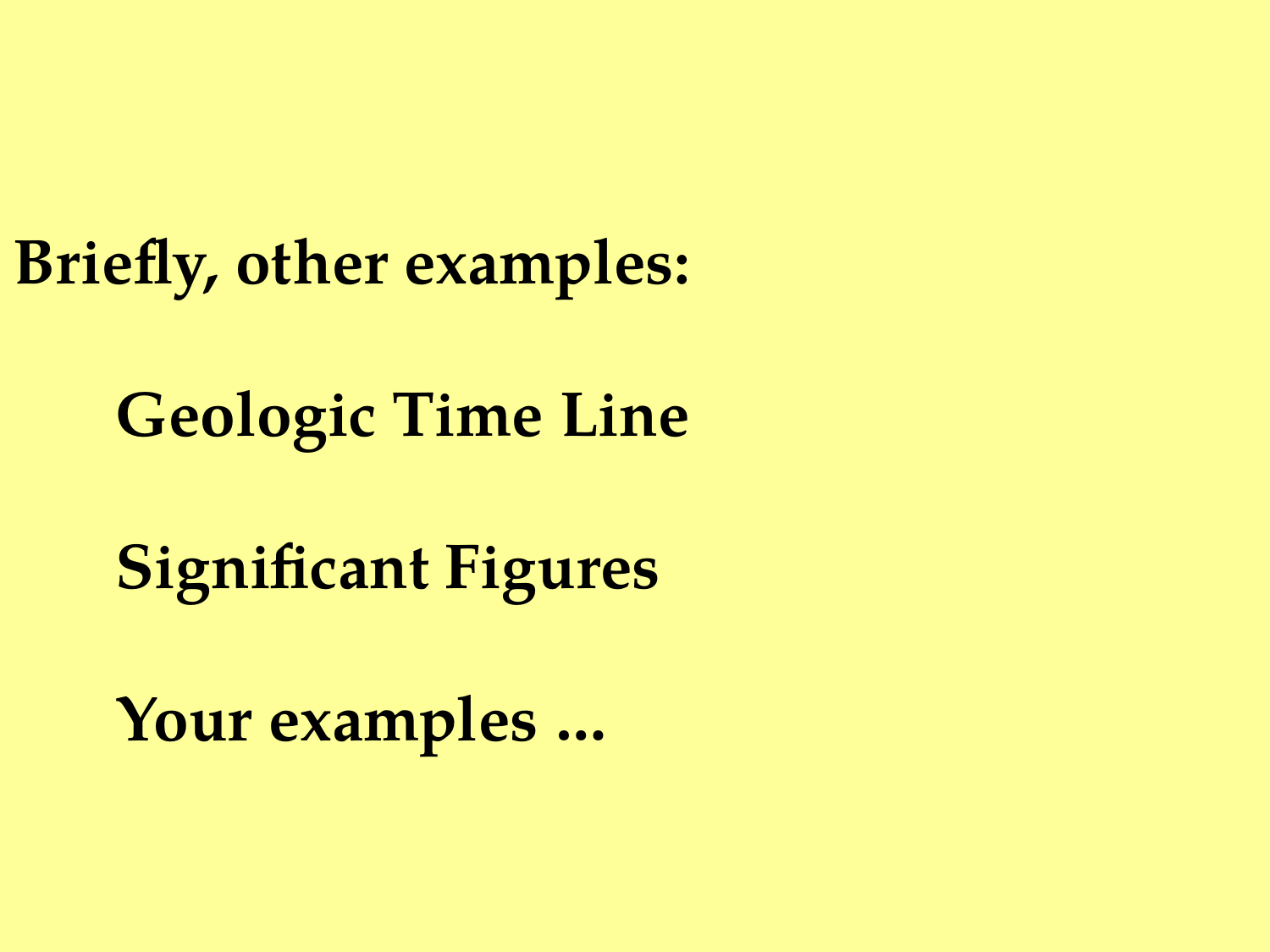

Briefly, other examples:
Geologic Time Line
Significant Figures
Your examples …